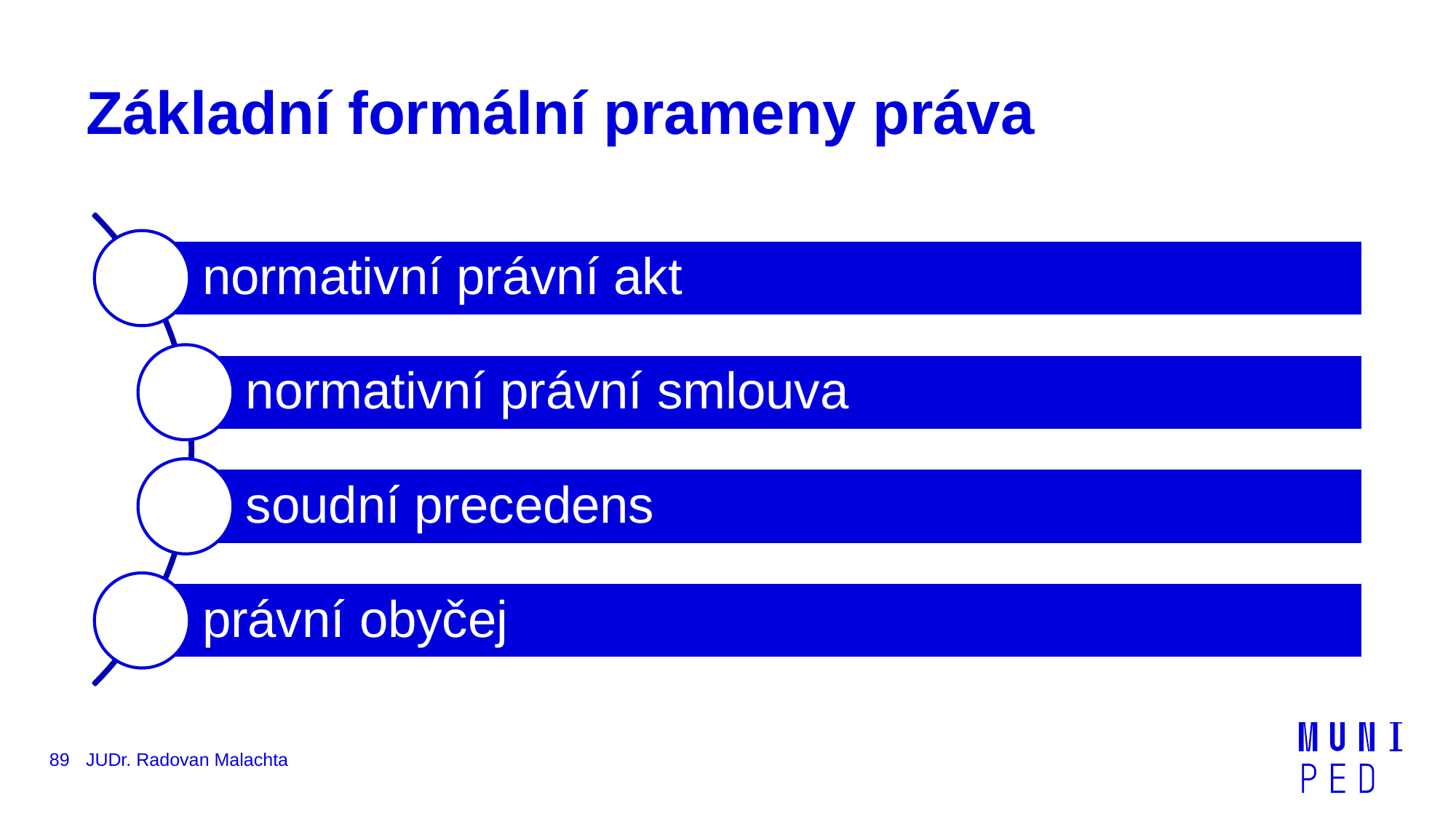

# Základní formální prameny práva
normativní právní akt
normativní právní smlouva
soudní precedens
právní obyčej
89
JUDr. Radovan Malachta